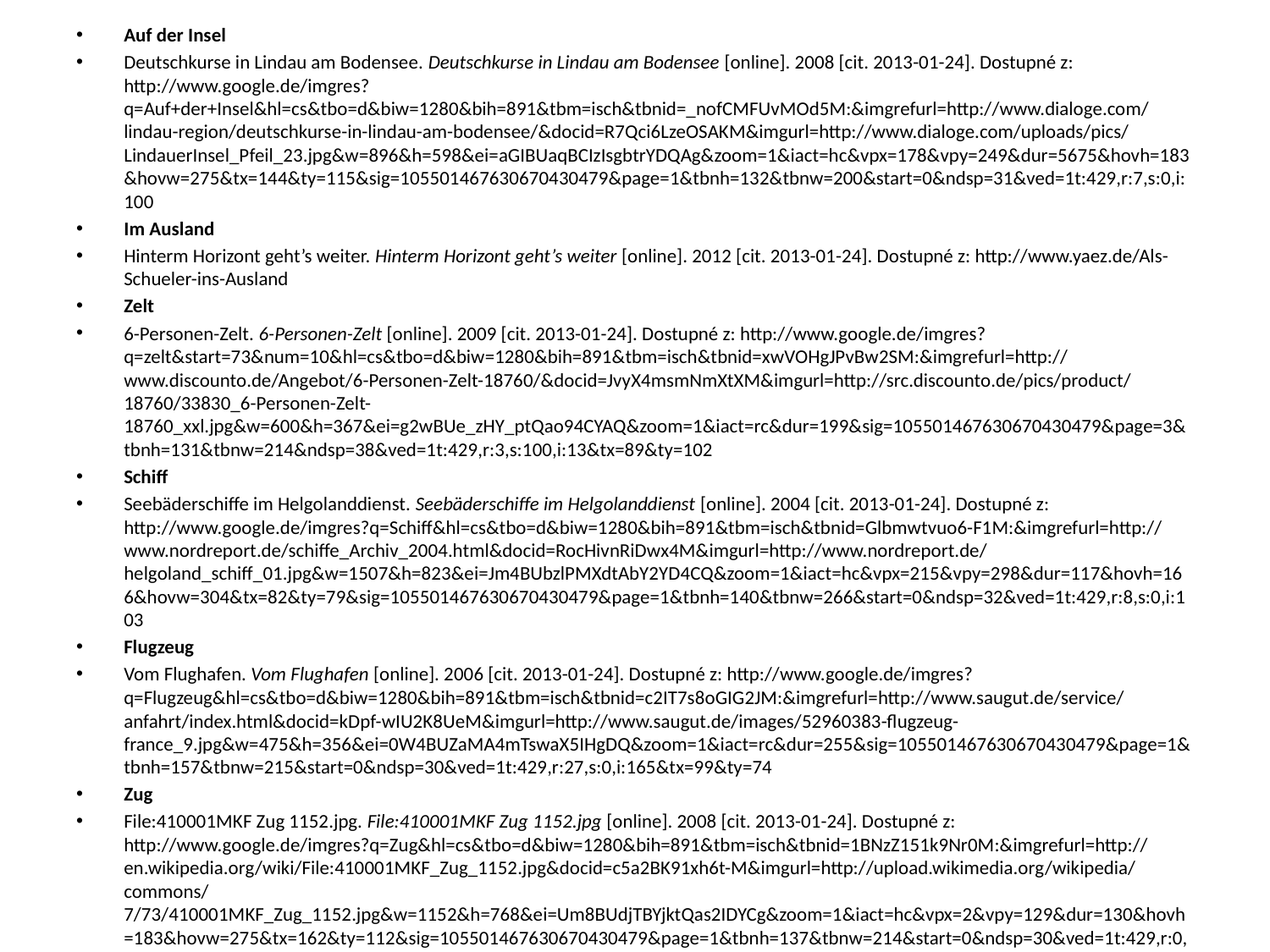

Auf der Insel
Deutschkurse in Lindau am Bodensee. Deutschkurse in Lindau am Bodensee [online]. 2008 [cit. 2013-01-24]. Dostupné z: http://www.google.de/imgres?q=Auf+der+Insel&hl=cs&tbo=d&biw=1280&bih=891&tbm=isch&tbnid=_nofCMFUvMOd5M:&imgrefurl=http://www.dialoge.com/lindau-region/deutschkurse-in-lindau-am-bodensee/&docid=R7Qci6LzeOSAKM&imgurl=http://www.dialoge.com/uploads/pics/LindauerInsel_Pfeil_23.jpg&w=896&h=598&ei=aGIBUaqBCIzIsgbtrYDQAg&zoom=1&iact=hc&vpx=178&vpy=249&dur=5675&hovh=183&hovw=275&tx=144&ty=115&sig=105501467630670430479&page=1&tbnh=132&tbnw=200&start=0&ndsp=31&ved=1t:429,r:7,s:0,i:100
Im Ausland
Hinterm Horizont geht’s weiter. Hinterm Horizont geht’s weiter [online]. 2012 [cit. 2013-01-24]. Dostupné z: http://www.yaez.de/Als-Schueler-ins-Ausland
Zelt
6-Personen-Zelt. 6-Personen-Zelt [online]. 2009 [cit. 2013-01-24]. Dostupné z: http://www.google.de/imgres?q=zelt&start=73&num=10&hl=cs&tbo=d&biw=1280&bih=891&tbm=isch&tbnid=xwVOHgJPvBw2SM:&imgrefurl=http://www.discounto.de/Angebot/6-Personen-Zelt-18760/&docid=JvyX4msmNmXtXM&imgurl=http://src.discounto.de/pics/product/18760/33830_6-Personen-Zelt-18760_xxl.jpg&w=600&h=367&ei=g2wBUe_zHY_ptQao94CYAQ&zoom=1&iact=rc&dur=199&sig=105501467630670430479&page=3&tbnh=131&tbnw=214&ndsp=38&ved=1t:429,r:3,s:100,i:13&tx=89&ty=102
Schiff
Seebäderschiffe im Helgolanddienst. Seebäderschiffe im Helgolanddienst [online]. 2004 [cit. 2013-01-24]. Dostupné z: http://www.google.de/imgres?q=Schiff&hl=cs&tbo=d&biw=1280&bih=891&tbm=isch&tbnid=Glbmwtvuo6-F1M:&imgrefurl=http://www.nordreport.de/schiffe_Archiv_2004.html&docid=RocHivnRiDwx4M&imgurl=http://www.nordreport.de/helgoland_schiff_01.jpg&w=1507&h=823&ei=Jm4BUbzlPMXdtAbY2YD4CQ&zoom=1&iact=hc&vpx=215&vpy=298&dur=117&hovh=166&hovw=304&tx=82&ty=79&sig=105501467630670430479&page=1&tbnh=140&tbnw=266&start=0&ndsp=32&ved=1t:429,r:8,s:0,i:103
Flugzeug
Vom Flughafen. Vom Flughafen [online]. 2006 [cit. 2013-01-24]. Dostupné z: http://www.google.de/imgres?q=Flugzeug&hl=cs&tbo=d&biw=1280&bih=891&tbm=isch&tbnid=c2IT7s8oGIG2JM:&imgrefurl=http://www.saugut.de/service/anfahrt/index.html&docid=kDpf-wIU2K8UeM&imgurl=http://www.saugut.de/images/52960383-flugzeug-france_9.jpg&w=475&h=356&ei=0W4BUZaMA4mTswaX5IHgDQ&zoom=1&iact=rc&dur=255&sig=105501467630670430479&page=1&tbnh=157&tbnw=215&start=0&ndsp=30&ved=1t:429,r:27,s:0,i:165&tx=99&ty=74
Zug
File:410001MKF Zug 1152.jpg. File:410001MKF Zug 1152.jpg [online]. 2008 [cit. 2013-01-24]. Dostupné z: http://www.google.de/imgres?q=Zug&hl=cs&tbo=d&biw=1280&bih=891&tbm=isch&tbnid=1BNzZ151k9Nr0M:&imgrefurl=http://en.wikipedia.org/wiki/File:410001MKF_Zug_1152.jpg&docid=c5a2BK91xh6t-M&imgurl=http://upload.wikimedia.org/wikipedia/commons/7/73/410001MKF_Zug_1152.jpg&w=1152&h=768&ei=Um8BUdjTBYjktQas2IDYCg&zoom=1&iact=hc&vpx=2&vpy=129&dur=130&hovh=183&hovw=275&tx=162&ty=112&sig=105501467630670430479&page=1&tbnh=137&tbnw=214&start=0&ndsp=30&ved=1t:429,r:0,s:0,i:79

#